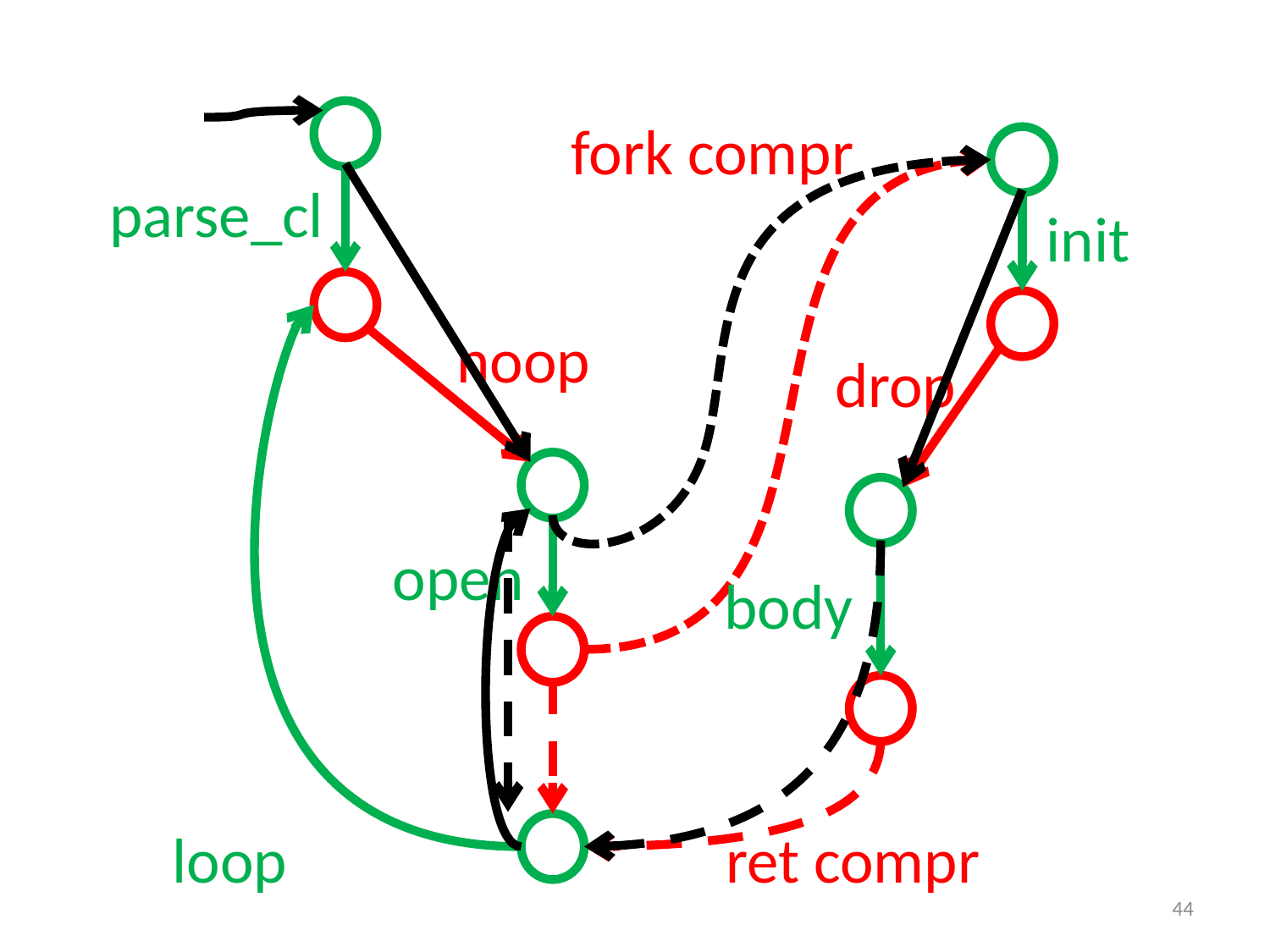

fork compr

parse_cl
init

noop
drop

open
body

loop
ret compr
44